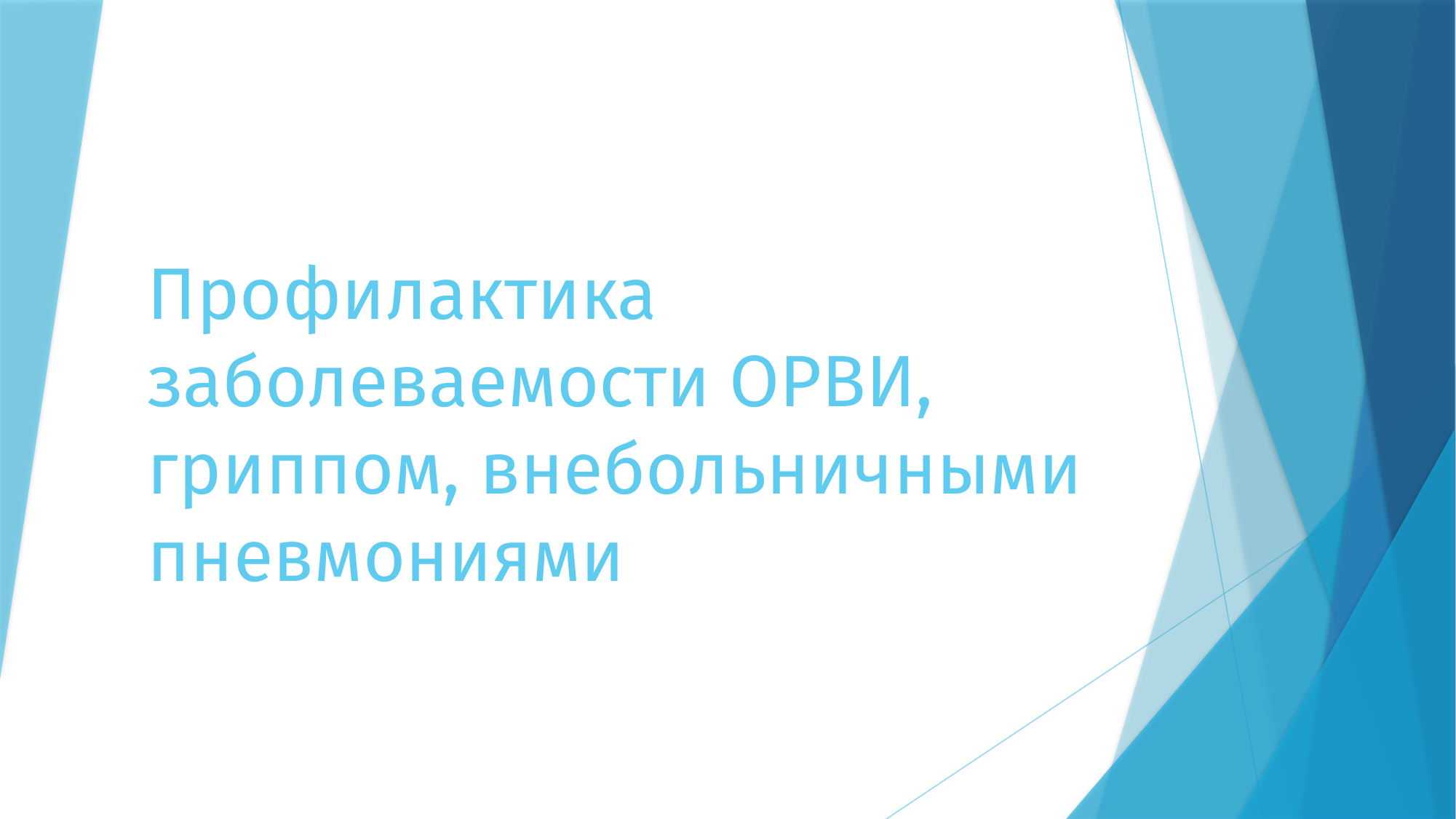

# Профилактика заболеваемости ОРВИ, гриппом, внебольничными пневмониями